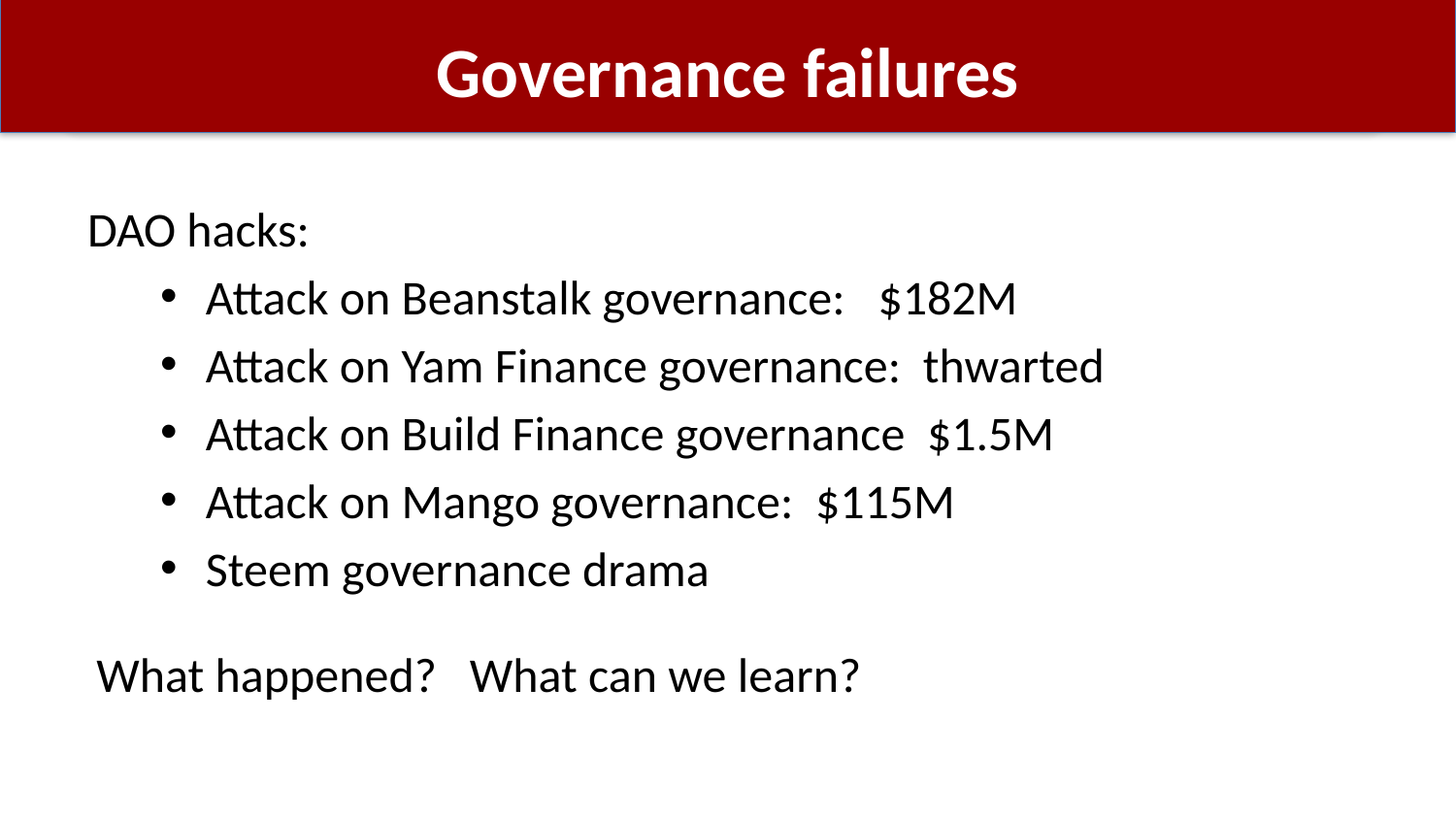

# Governance failures
DAO hacks:
Attack on Beanstalk governance:   $182M
Attack on Yam Finance governance:  thwarted
Attack on Build Finance governance  $1.5M
Attack on Mango governance:  $115M
Steem governance drama
What happened?   What can we learn?